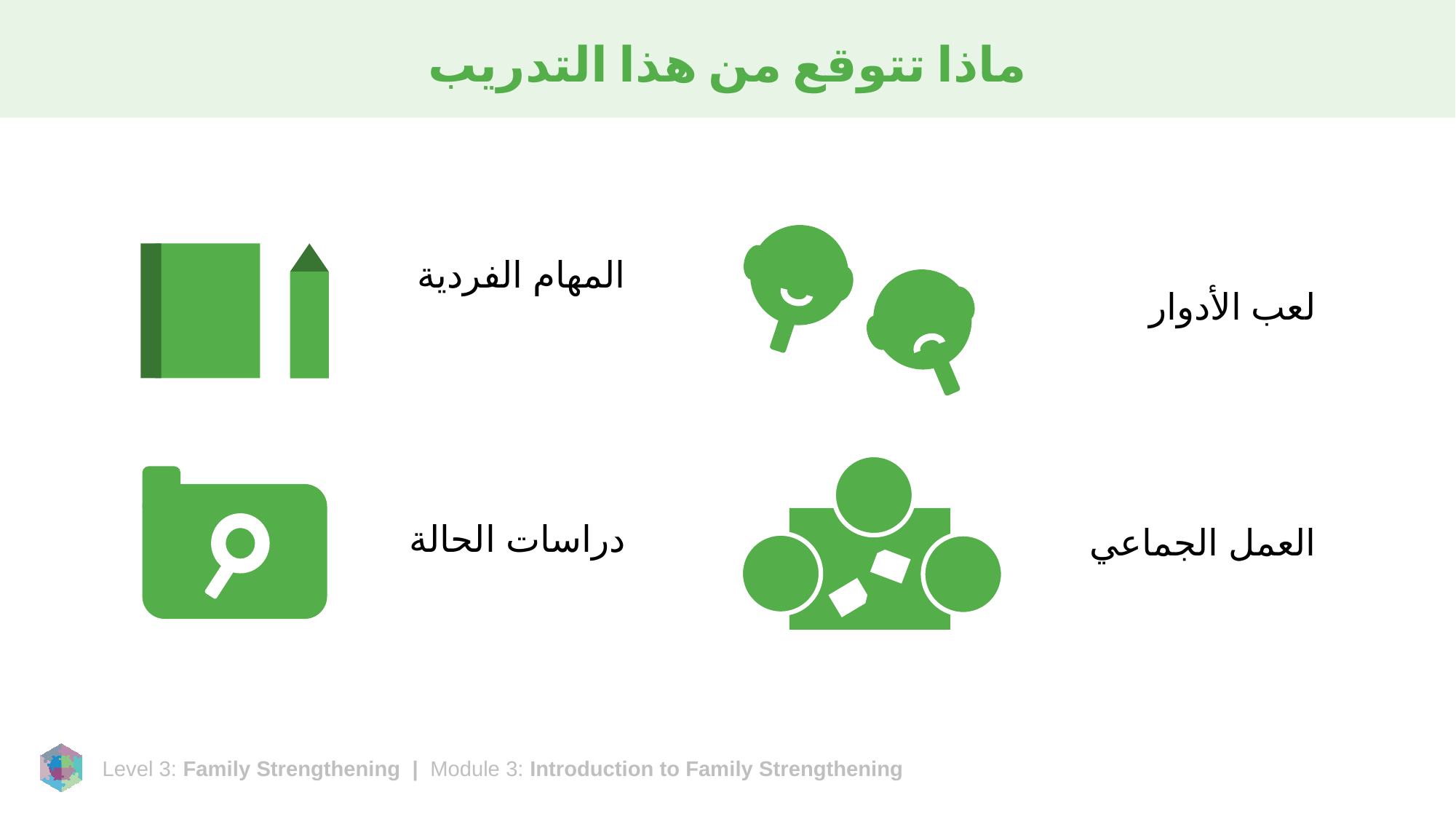

# ماذا تتوقع من هذا التدريب

المهام الفردية
لعب الأدوار

دراسات الحالة
العمل الجماعي